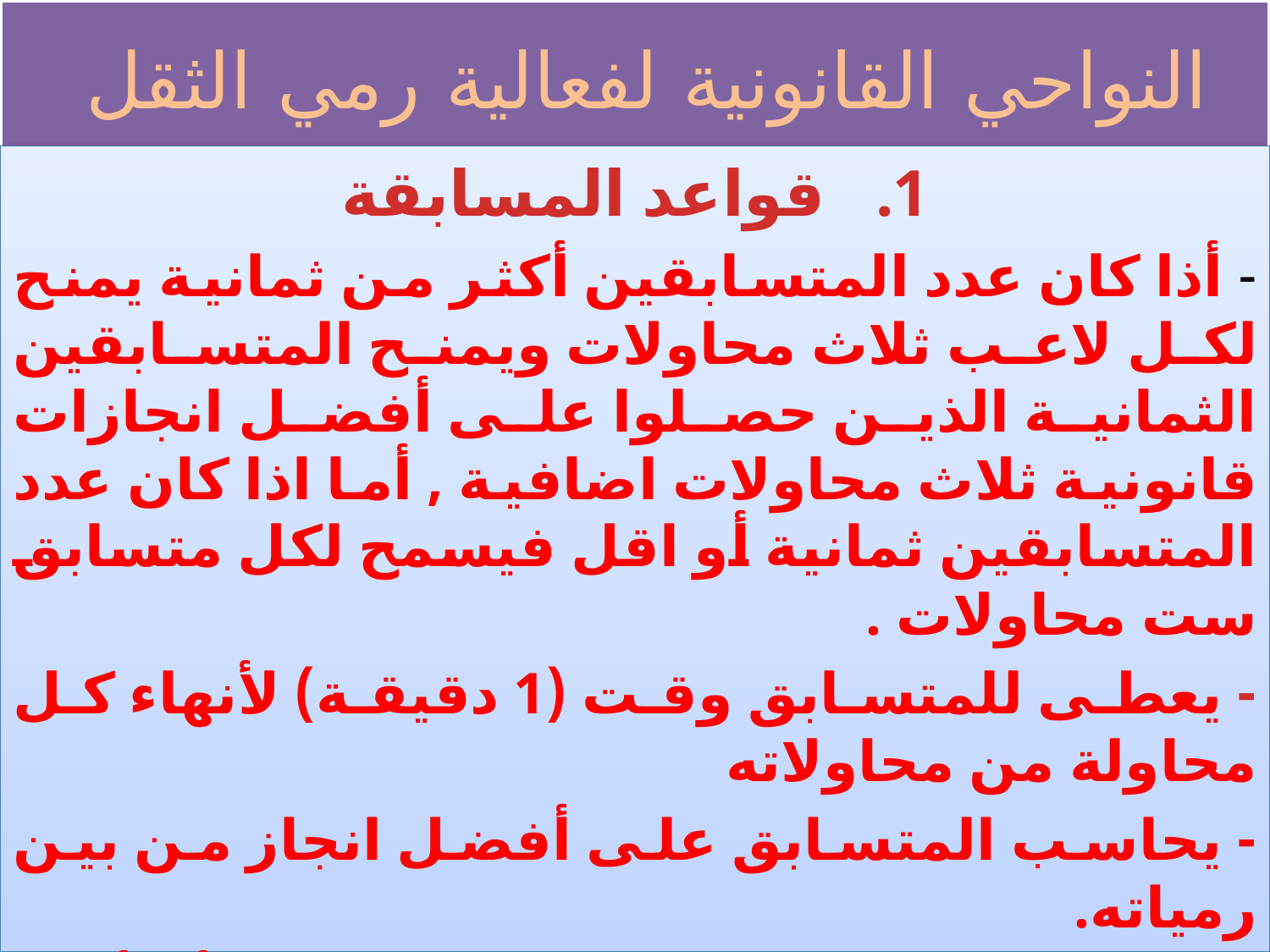

# النواحي القانونية لفعالية رمي الثقل
قواعد المسابقة
- أذا كان عدد المتسابقين أكثر من ثمانية يمنح لكل لاعب ثلاث محاولات ويمنح المتسابقين الثمانية الذين حصلوا على أفضل انجازات قانونية ثلاث محاولات اضافية , أما اذا كان عدد المتسابقين ثمانية أو اقل فيسمح لكل متسابق ست محاولات .
- يعطى للمتسابق وقت (1 دقيقة) لأنهاء كل محاولة من محاولاته
- يحاسب المتسابق على أفضل انجاز من بين رمياته.
- في حالة ظهور عقدة بين متنافسين أو أكثر فيحدد ثاني أفضل أداء للمتسابقين المتساويين وأذا استمر فثالث أفضل أداء وهكذا حتى يكسر التعادل .